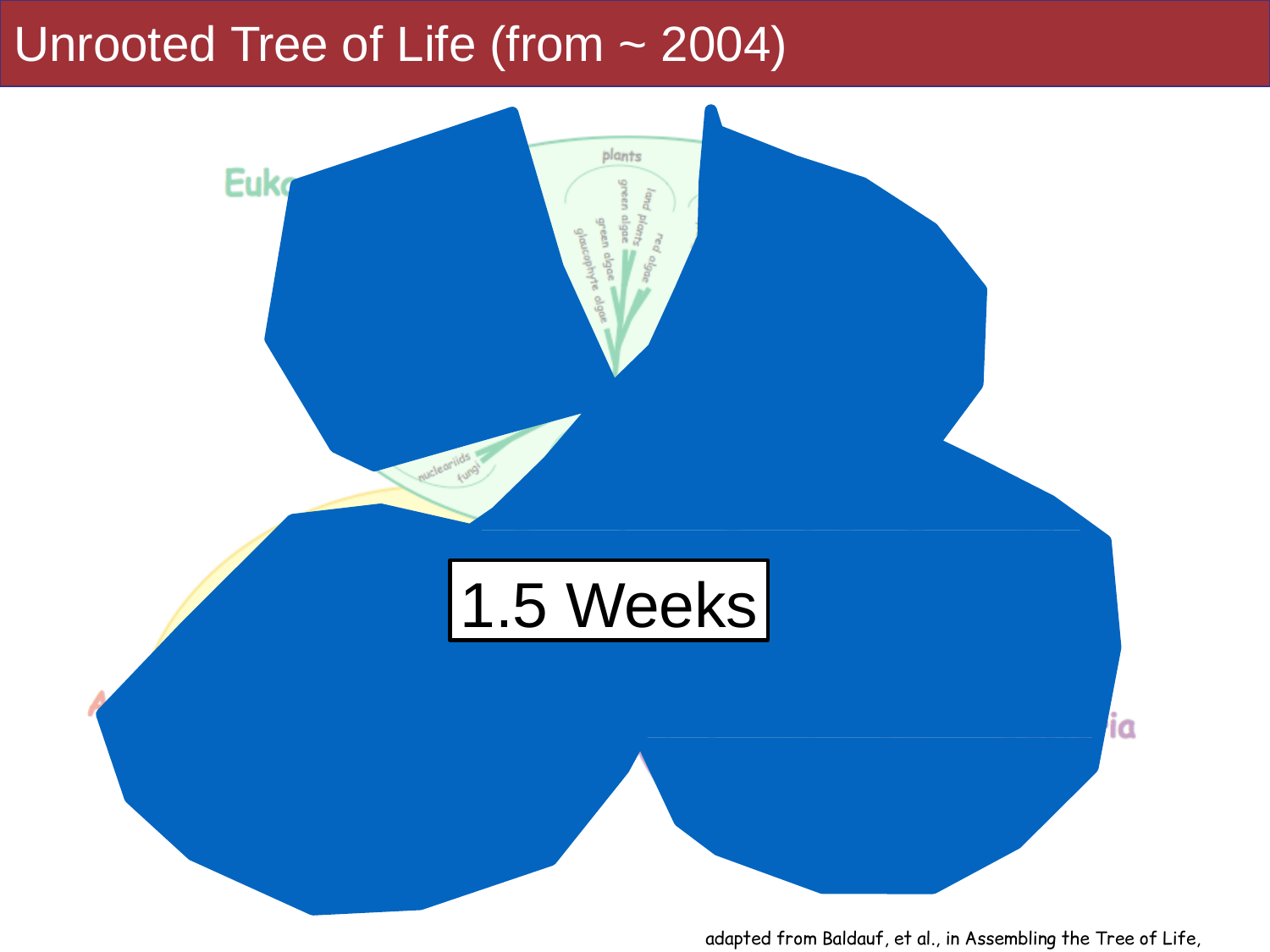

Unrooted Tree of Life (from ~ 2004)

1.5 Weeks
adapted from Baldauf, et al., in Assembling the Tree of Life, 2001430